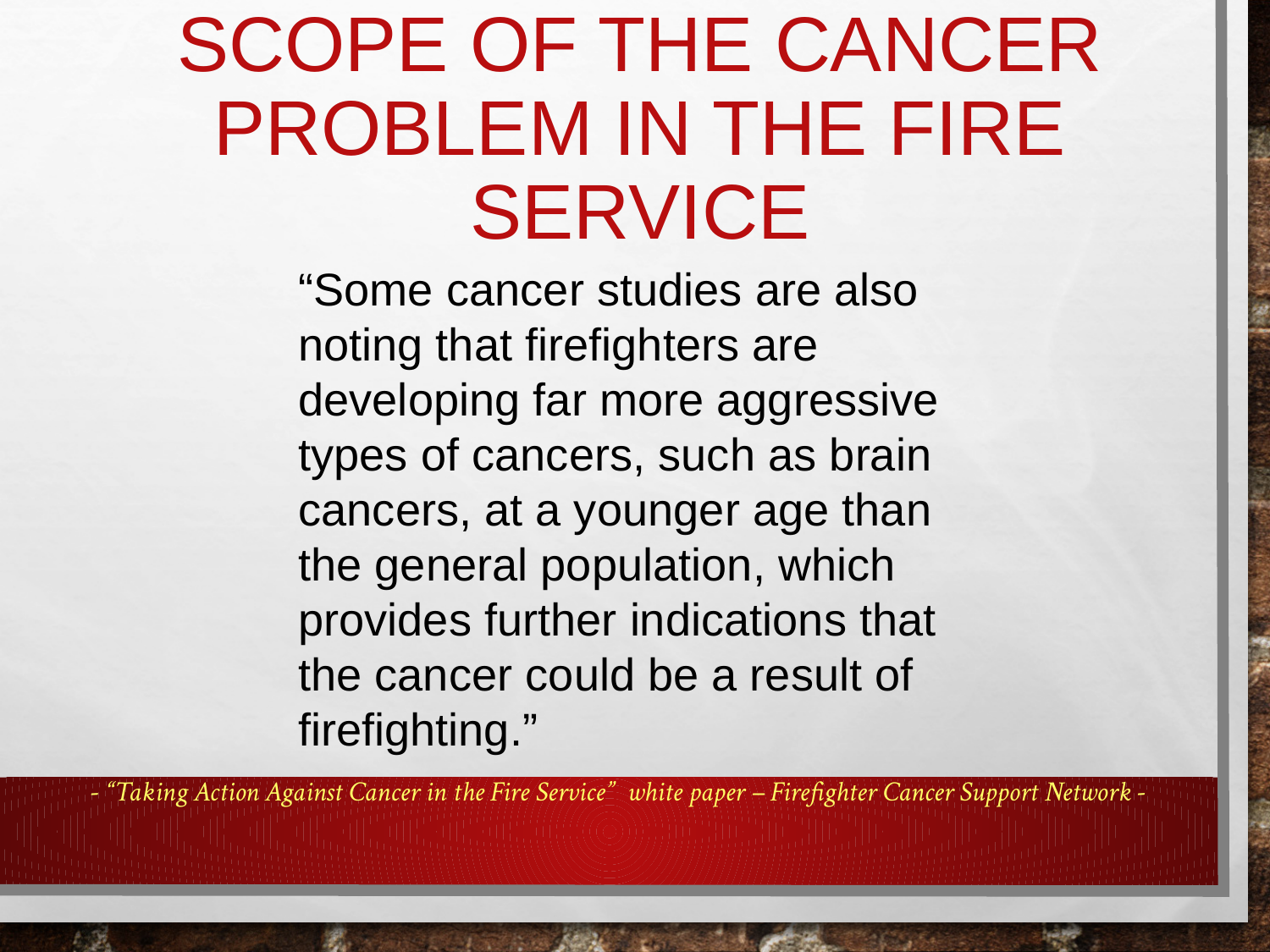

# Scope Of The Cancer Problem In The Fire Service
“Some cancer studies are also noting that firefighters are developing far more aggressive types of cancers, such as brain cancers, at a younger age than the general population, which provides further indications that the cancer could be a result of firefighting.”
- “Taking Action Against Cancer in the Fire Service”  white paper – Firefighter Cancer Support Network -